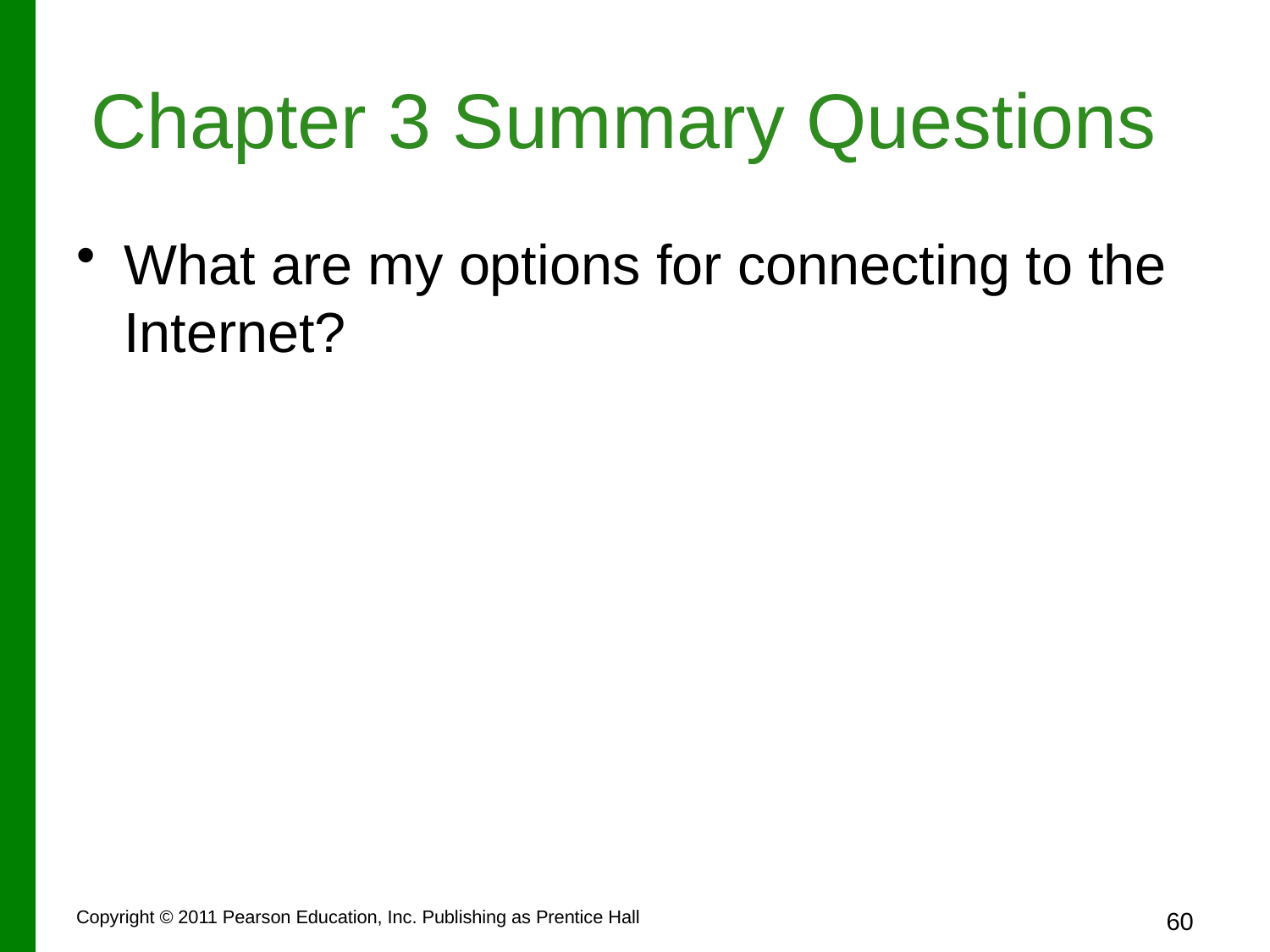

# Chapter 3 Summary Questions
What are my options for connecting to the Internet?
Copyright © 2011 Pearson Education, Inc. Publishing as Prentice Hall
60